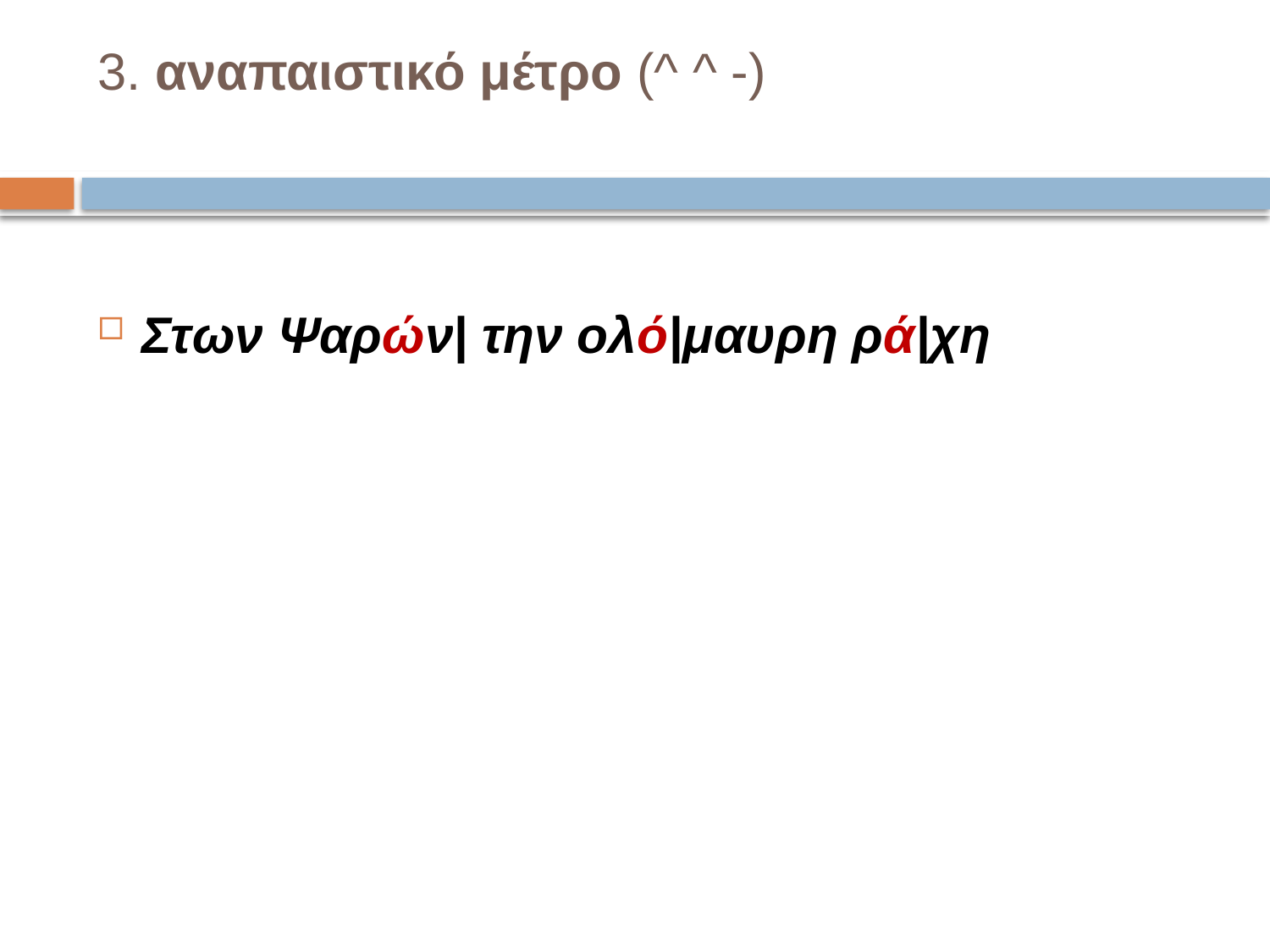

# 3. αναπαιστικό μέτρο (^ ^ -)

Στων Ψαρών| την ολό|μαυρη ρά|χη